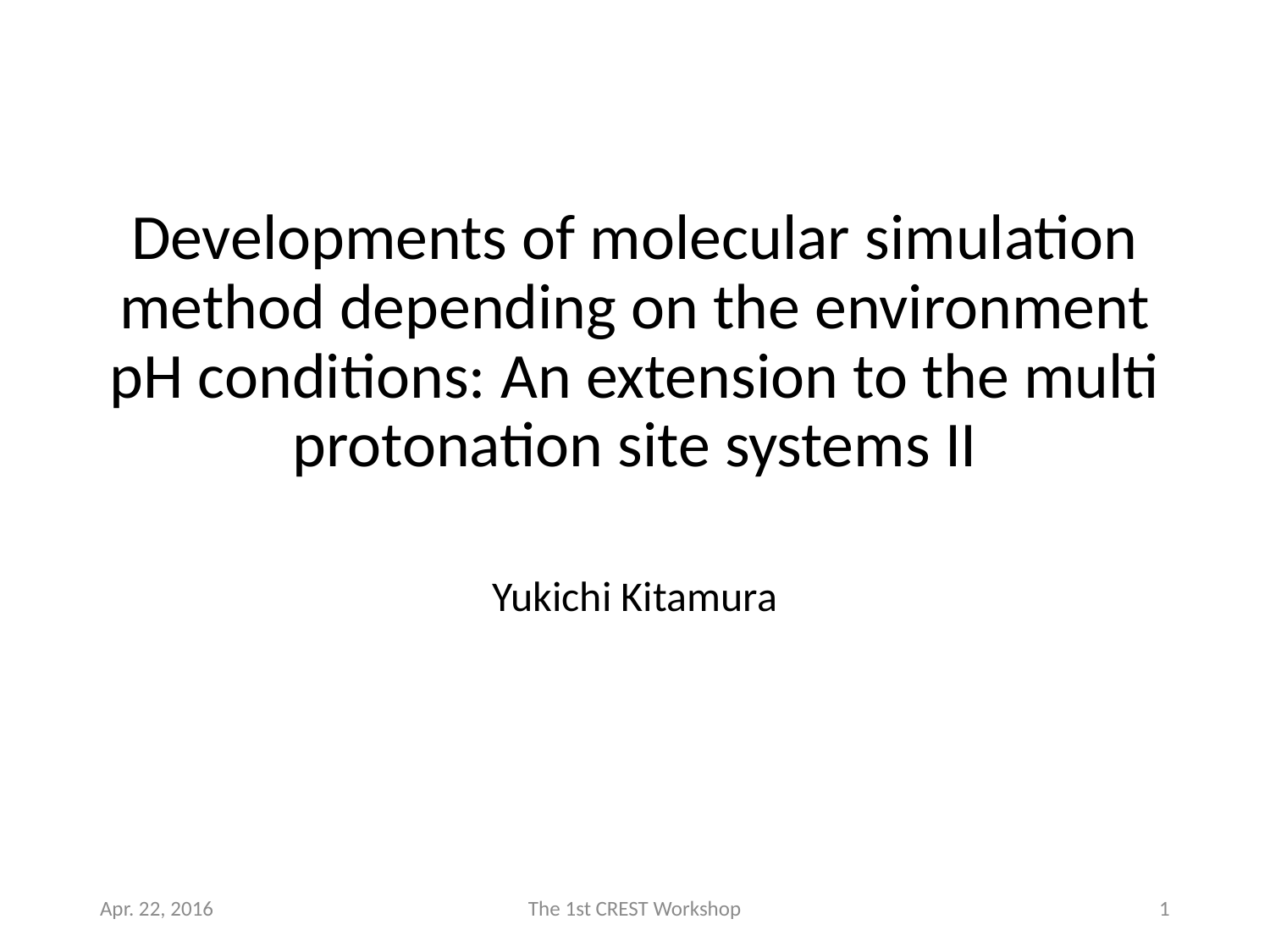

# Developments of molecular simulation method depending on the environment pH conditions: An extension to the multi protonation site systems II

Yukichi Kitamura
Apr. 22, 2016
The 1st CREST Workshop
1